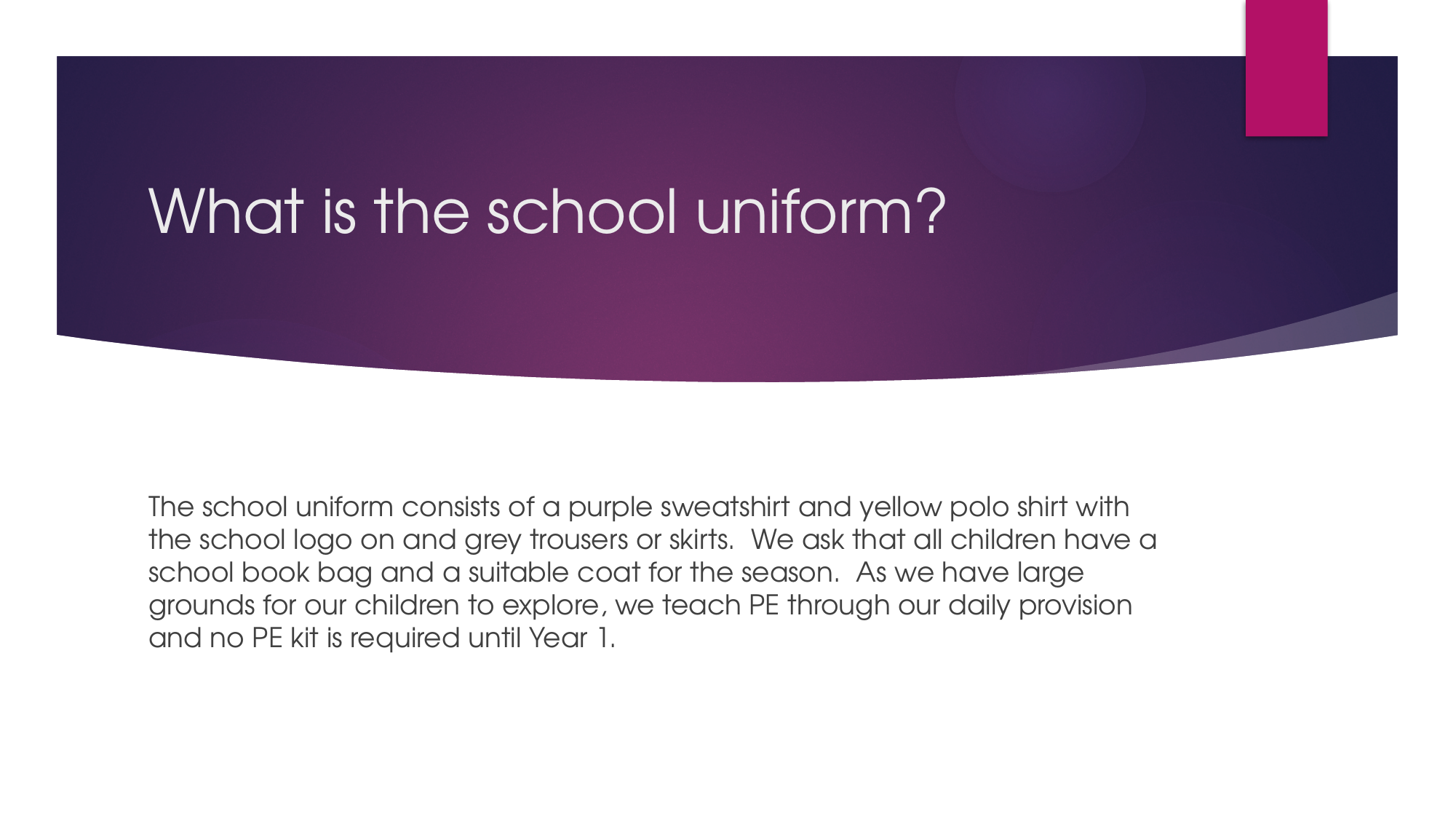

# What is the school uniform?
The school uniform consists of a purple sweatshirt and yellow polo shirt with the school logo on and grey trousers or skirts.  We ask that all children have a school book bag and a suitable coat for the season.  As we have large grounds for our children to explore, we teach PE through our daily provision and no PE kit is required until Year 1.